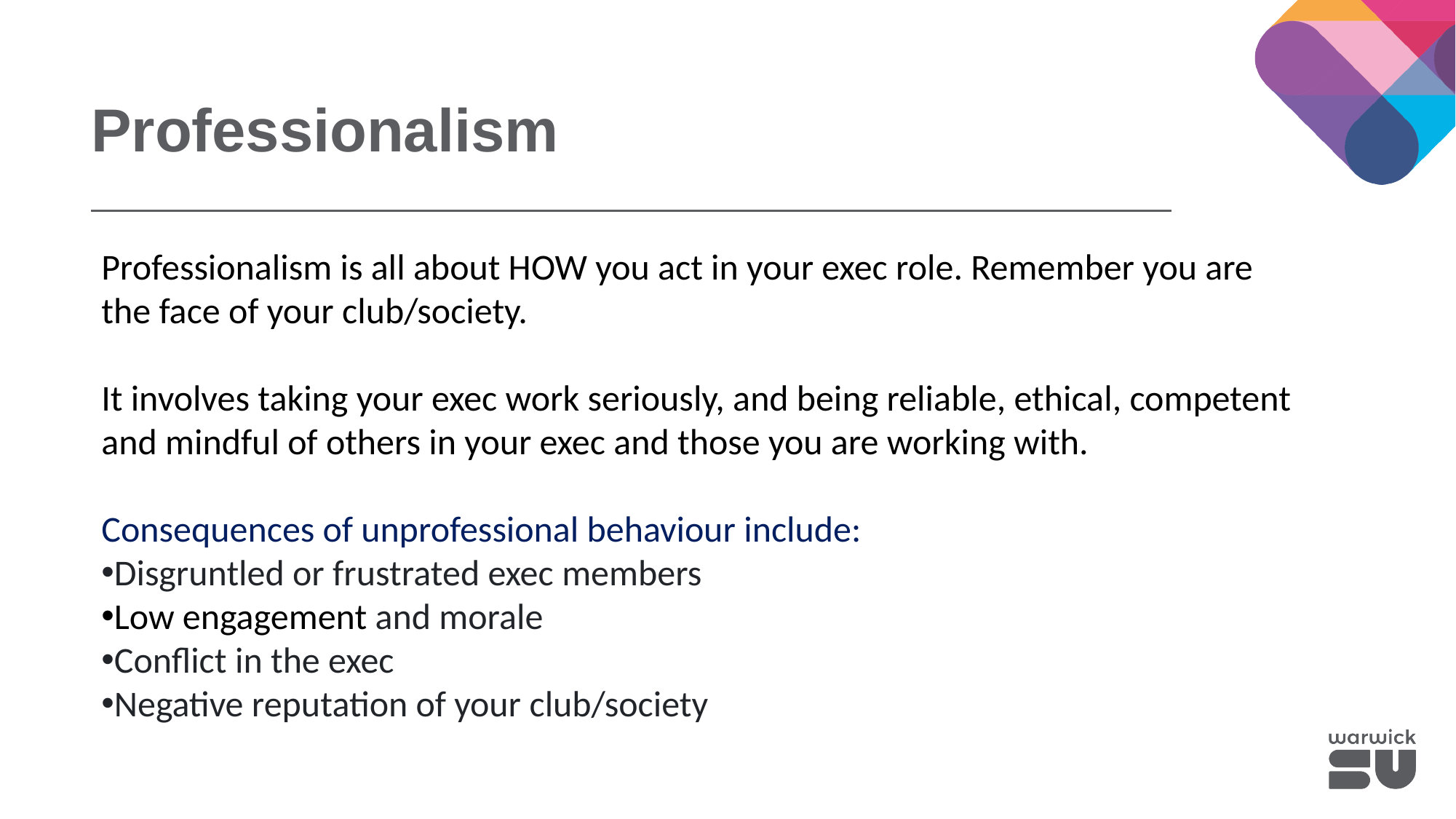

Professionalism
Professionalism is all about HOW you act in your exec role. Remember you are the face of your club/society.

It involves taking your exec work seriously, and being reliable, ethical, competent and mindful of others in your exec and those you are working with.

Consequences of unprofessional behaviour include:
Disgruntled or frustrated exec members
Low engagement and morale
Conflict in the exec
Negative reputation of your club/society